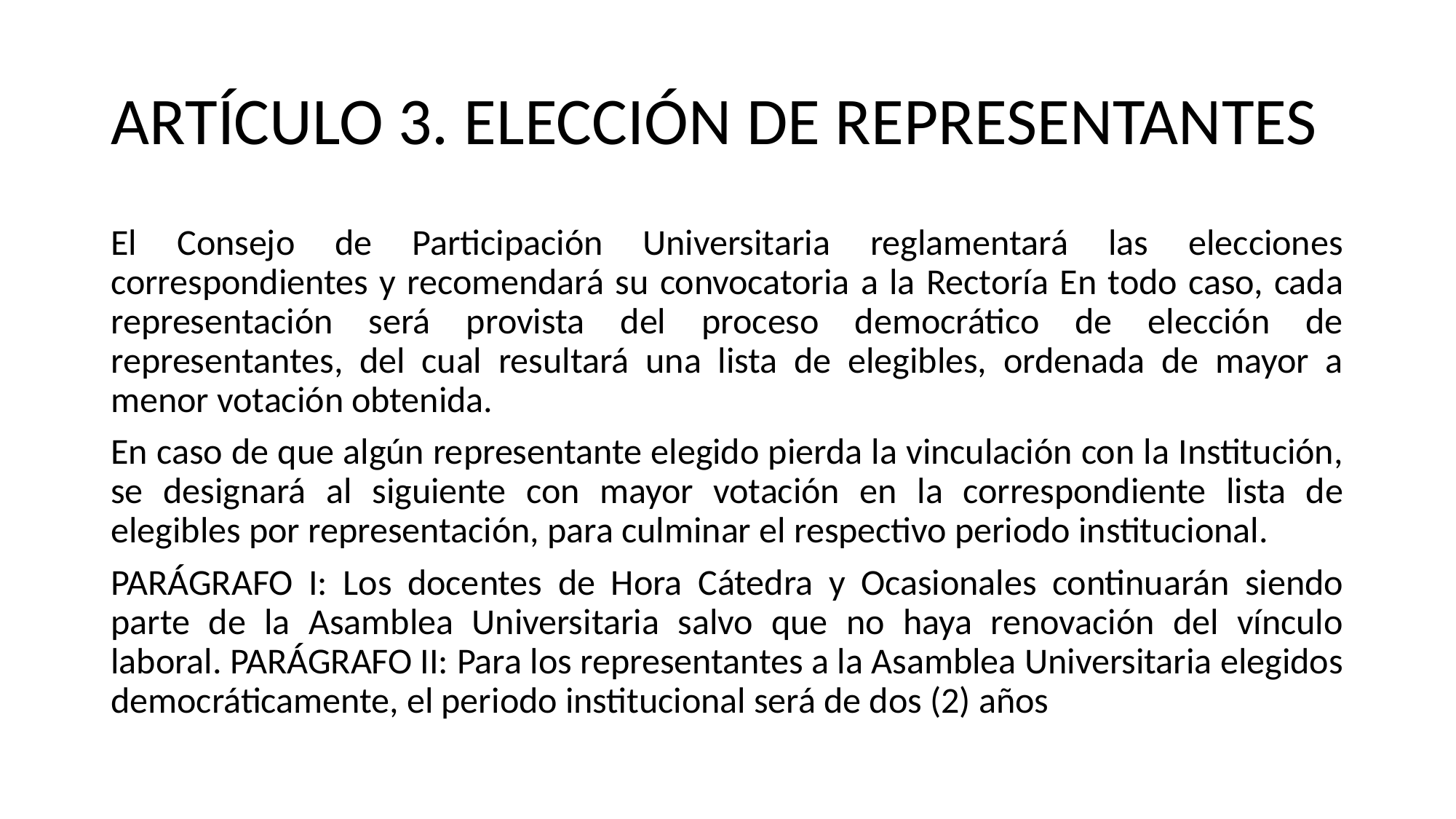

# ARTÍCULO 3. ELECCIÓN DE REPRESENTANTES
El Consejo de Participación Universitaria reglamentará las elecciones correspondientes y recomendará su convocatoria a la Rectoría En todo caso, cada representación será provista del proceso democrático de elección de representantes, del cual resultará una lista de elegibles, ordenada de mayor a menor votación obtenida.
En caso de que algún representante elegido pierda la vinculación con la Institución, se designará al siguiente con mayor votación en la correspondiente lista de elegibles por representación, para culminar el respectivo periodo institucional.
PARÁGRAFO I: Los docentes de Hora Cátedra y Ocasionales continuarán siendo parte de la Asamblea Universitaria salvo que no haya renovación del vínculo laboral. PARÁGRAFO II: Para los representantes a la Asamblea Universitaria elegidos democráticamente, el periodo institucional será de dos (2) años